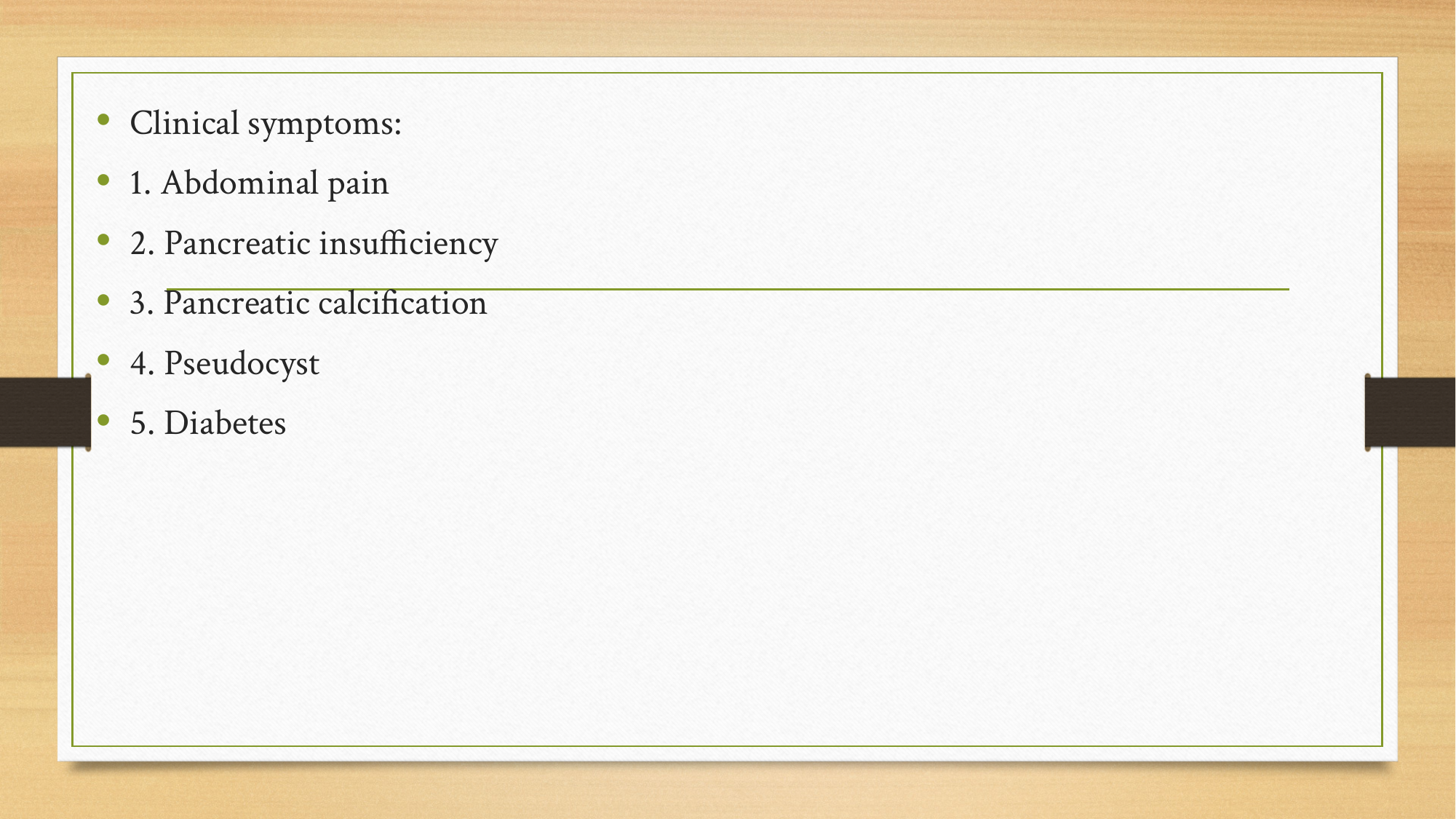

Clinical symptoms:
1. Abdominal pain
2. Pancreatic insufficiency
3. Pancreatic calcification
4. Pseudocyst
5. Diabetes